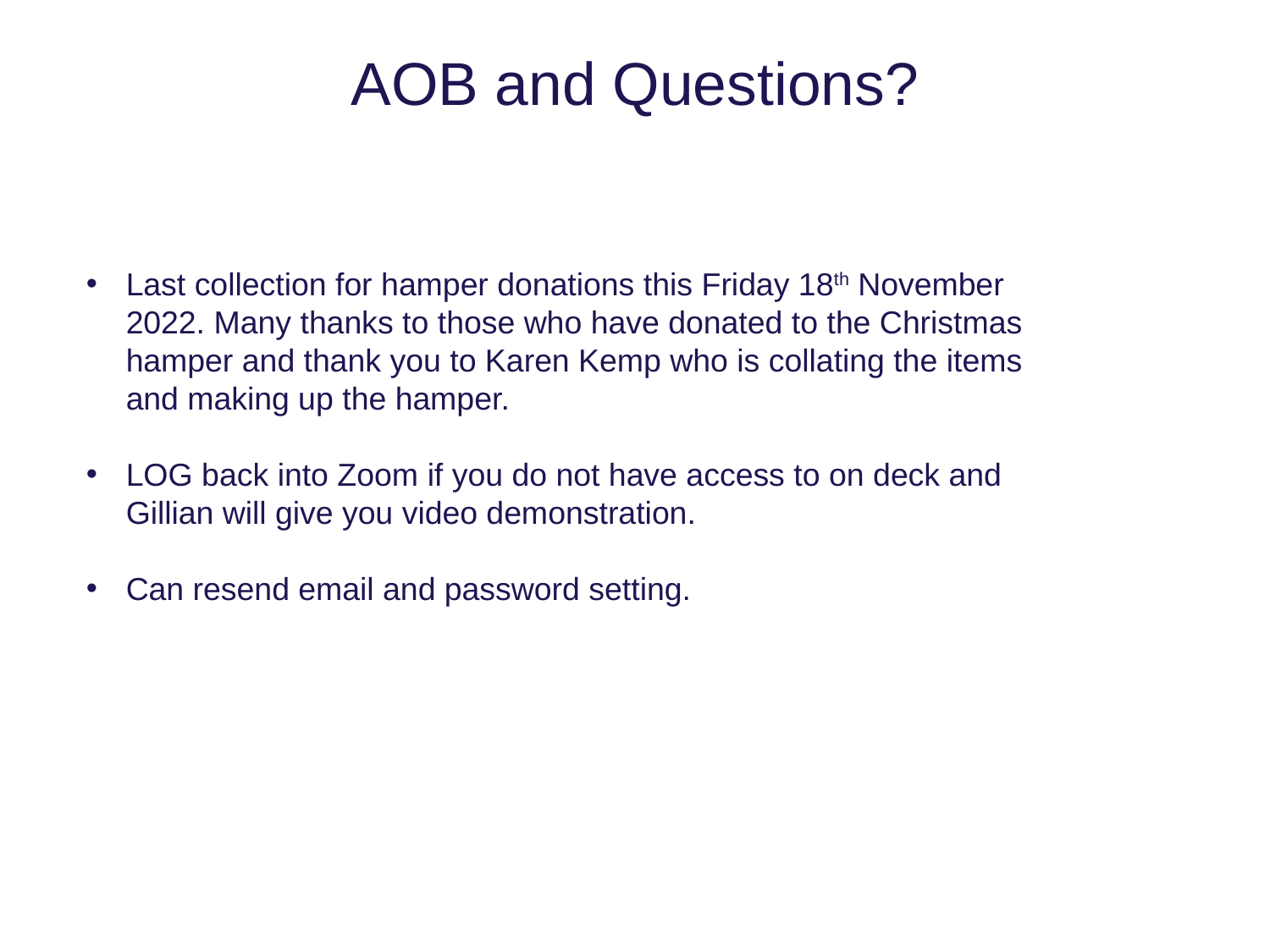

# AOB and Questions?
Last collection for hamper donations this Friday 18th November 2022. Many thanks to those who have donated to the Christmas hamper and thank you to Karen Kemp who is collating the items and making up the hamper.

LOG back into Zoom if you do not have access to on deck and Gillian will give you video demonstration.

Can resend email and password setting.